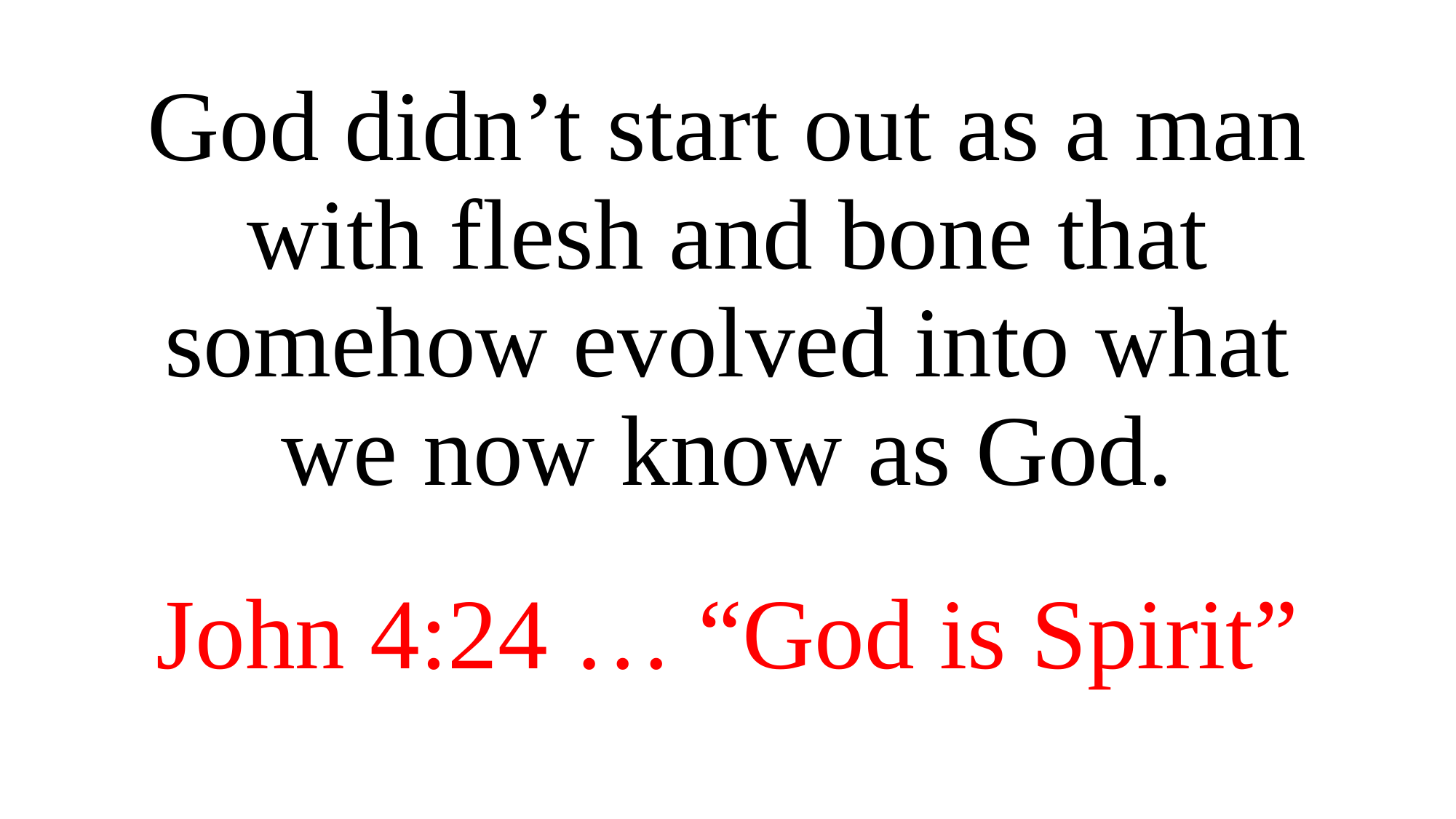

God didn’t start out as a man with flesh and bone that somehow evolved into what we now know as God.

John 4:24 … “God is Spirit”